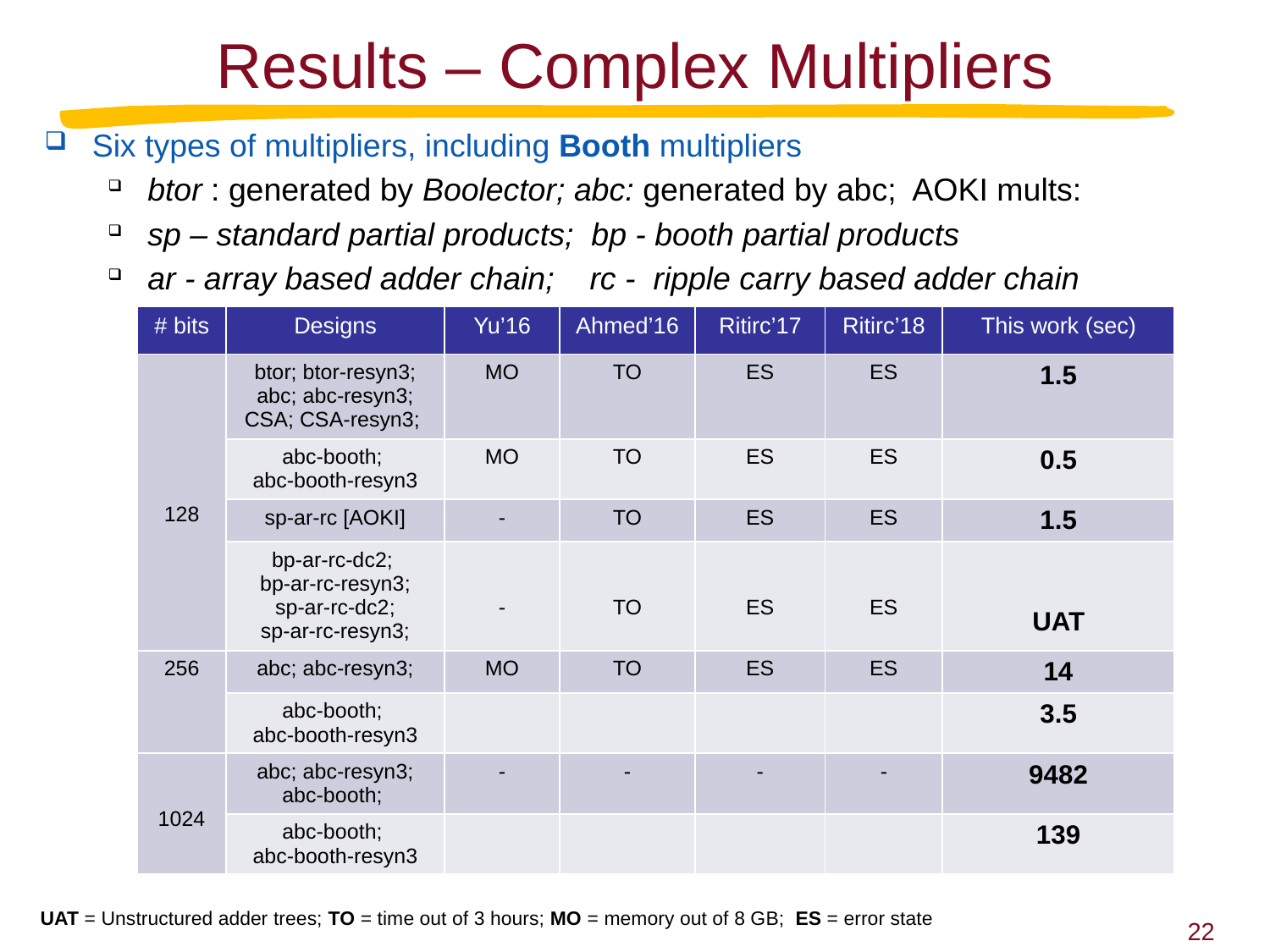

# Results – Complex Multipliers
Six types of multipliers, including Booth multipliers
btor : generated by Boolector; abc: generated by abc;  AOKI mults:
sp – standard partial products;  bp - booth partial products
ar - array based adder chain;    rc -  ripple carry based adder chain

| # bits | Designs | Yu’16 | Ahmed’16 | Ritirc’17 | Ritirc’18 | This work (sec) |
| --- | --- | --- | --- | --- | --- | --- |
| 128 | btor; btor-resyn3; abc; abc-resyn3; CSA; CSA-resyn3; | MO | TO | ES | ES | 1.5 |
|  | abc-booth; abc-booth-resyn3 | MO | TO | ES | ES | 0.5 |
|  | sp-ar-rc [AOKI] | - | TO | ES | ES | 1.5 |
|  | bp-ar-rc-dc2; bp-ar-rc-resyn3; sp-ar-rc-dc2; sp-ar-rc-resyn3; | - | TO | ES | ES | UAT |
| 256 | abc; abc-resyn3; | MO | TO | ES | ES | 14 |
|  | abc-booth; abc-booth-resyn3 |  |  |  |  | 3.5 |
| 1024 | abc; abc-resyn3; abc-booth; | - | - | - | - | 9482 |
|  | abc-booth; abc-booth-resyn3 |  |  |  |  | 139 |
UAT = Unstructured adder trees; TO = time out of 3 hours; MO = memory out of 8 GB;  ES = error state
22